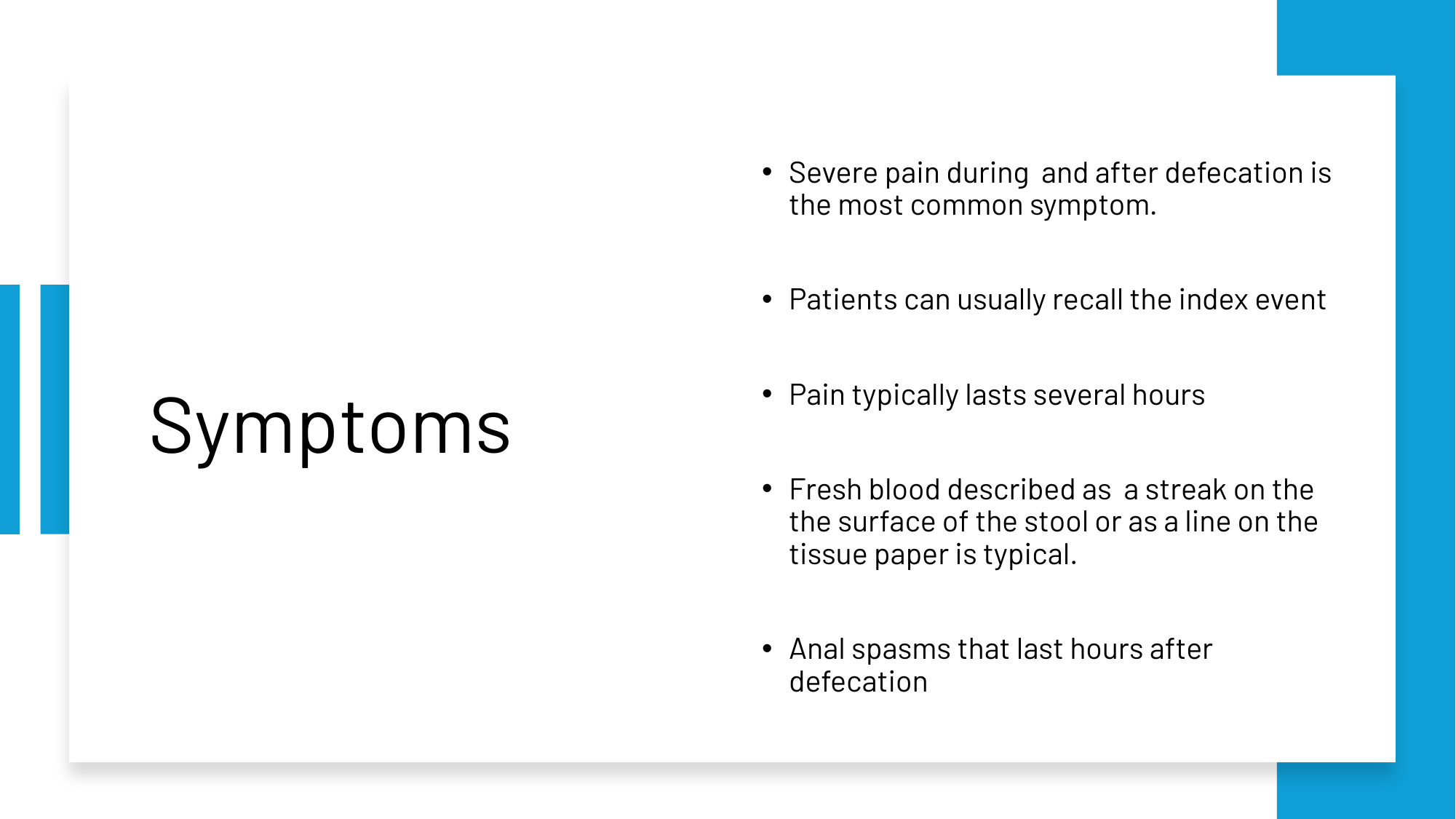

# Symptoms
Severe pain during  and after defecation is the most common symptom.

Patients can usually recall the index event

Pain typically lasts several hours

Fresh blood described as  a streak on the the surface of the stool or as a line on the tissue paper is typical.

Anal spasms that last hours after defecation